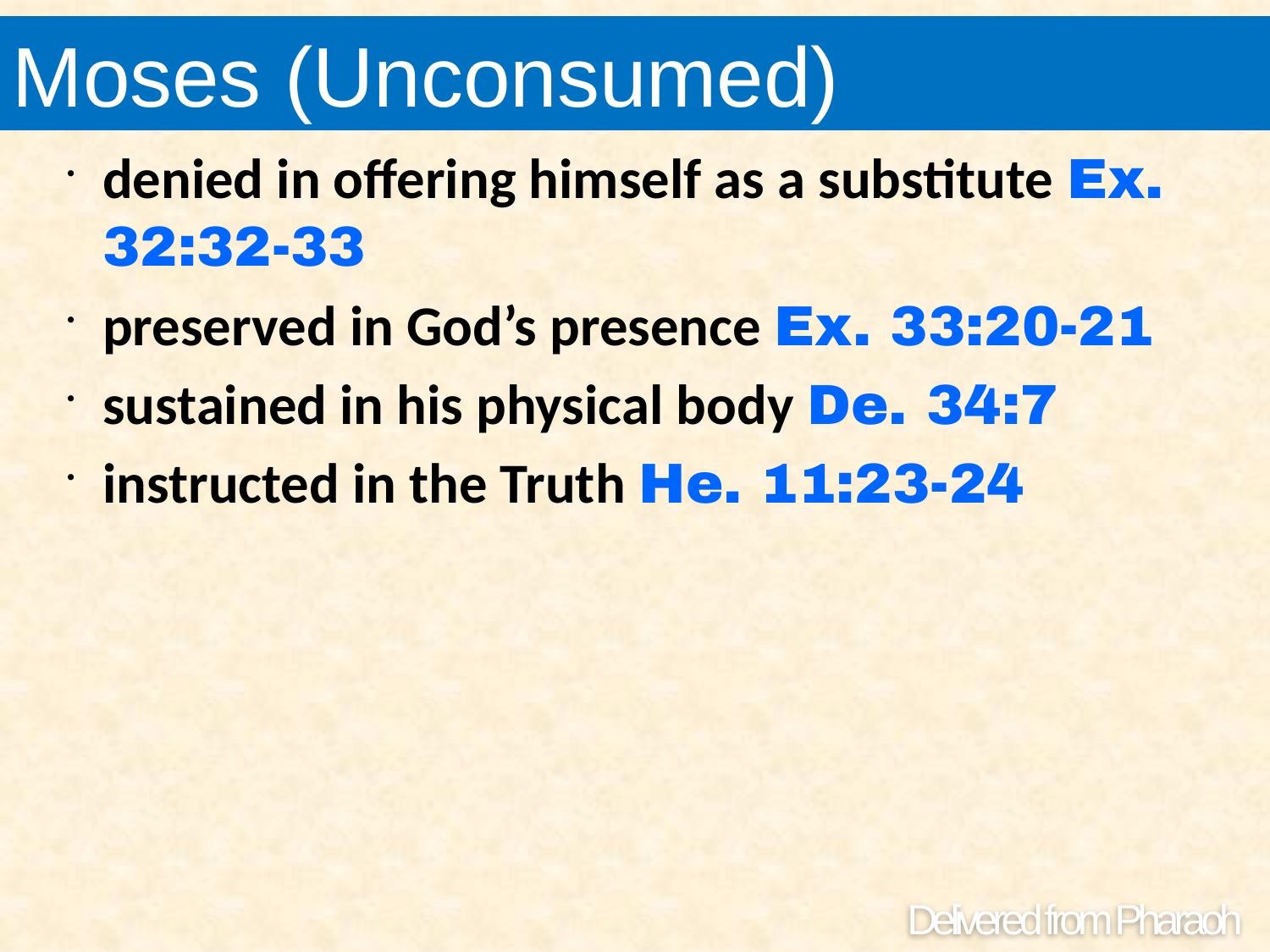

Moses (Unconsumed)
denied in offering himself as a substitute Ex. 32:32-33
preserved in God’s presence Ex. 33:20-21
sustained in his physical body De. 34:7
instructed in the Truth He. 11:23-24
Delivered from Pharaoh